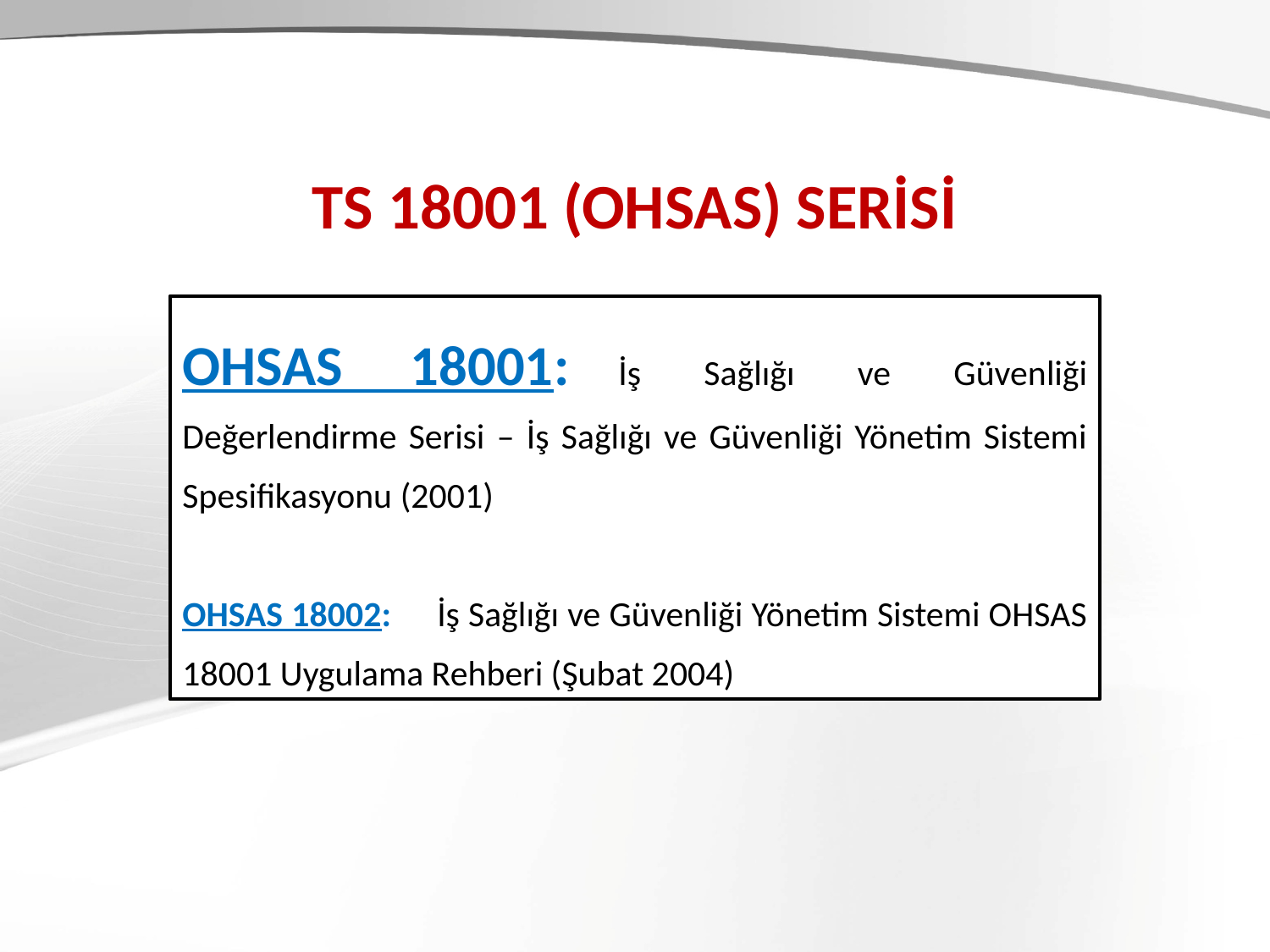

# TS 18001 (OHSAS) SERİSİ
OHSAS 18001:	İş Sağlığı ve Güvenliği Değerlendirme Serisi – İş Sağlığı ve Güvenliği Yönetim Sistemi Spesifikasyonu (2001)

OHSAS 18002:	İş Sağlığı ve Güvenliği Yönetim Sistemi OHSAS 18001 Uygulama Rehberi (Şubat 2004)